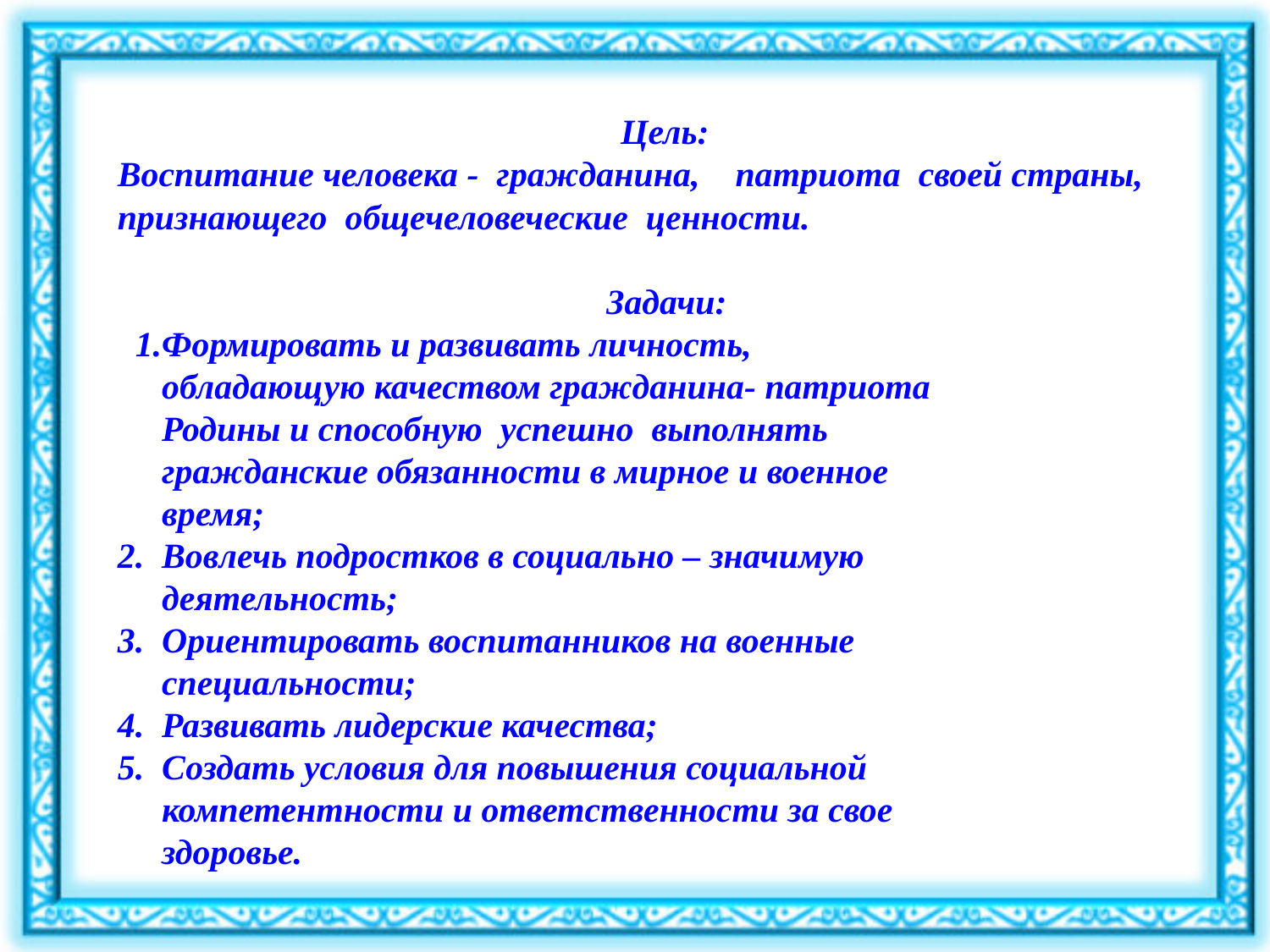

Цель:
Воспитание человека -  гражданина,    патриота  своей страны,      признающего  общечеловеческие  ценности.
                                                       Задачи:
  1.Формировать и развивать личность,
     обладающую качеством гражданина- патриота
     Родины и способную  успешно  выполнять
     гражданские обязанности в мирное и военное
     время;
2.  Вовлечь подростков в социально – значимую
     деятельность;
3.  Ориентировать воспитанников на военные
     специальности;
4.  Развивать лидерские качества;
5.  Создать условия для повышения социальной
     компетентности и ответственности за свое
     здоровье.